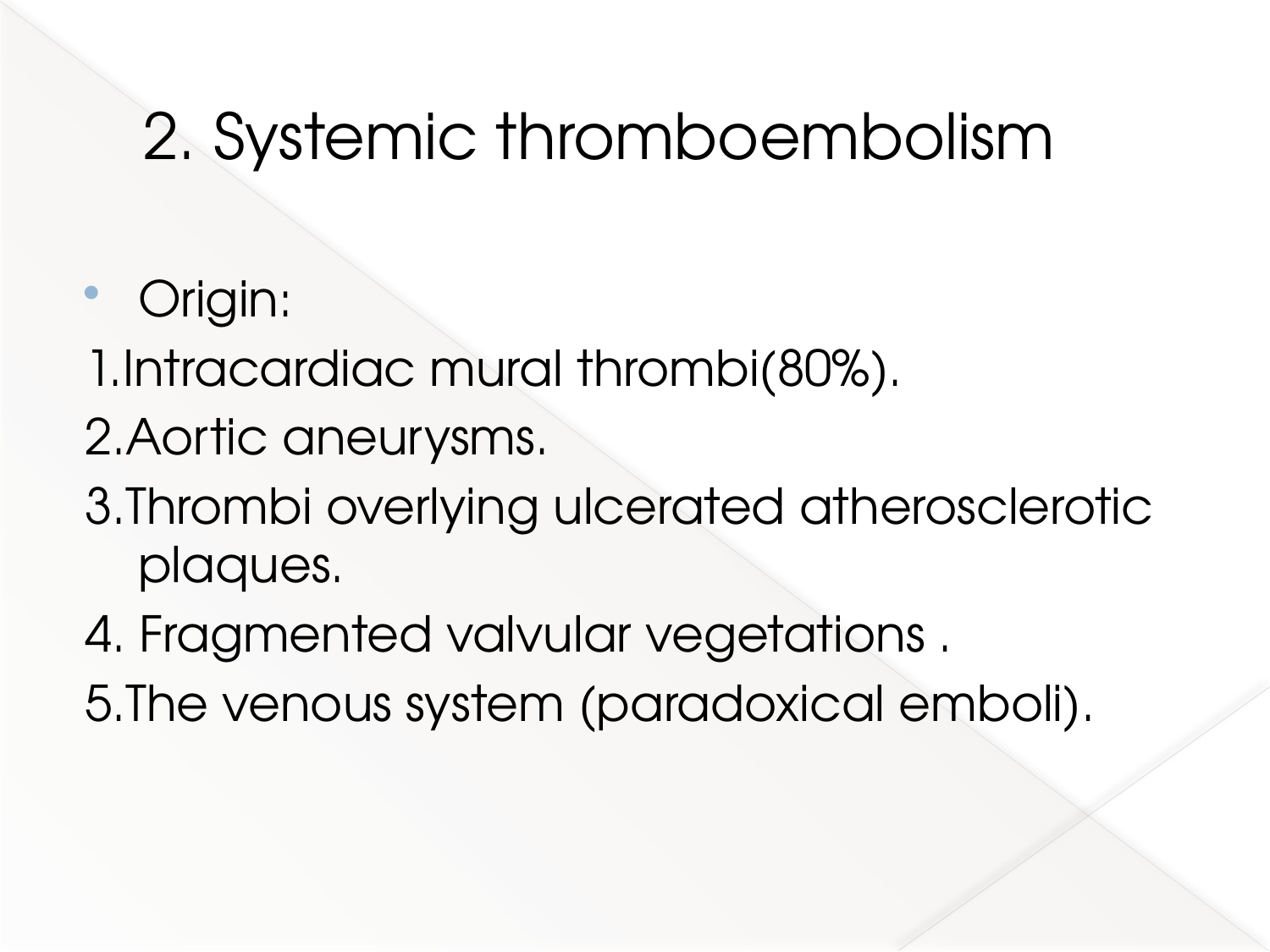

# 2. Systemic thromboembolism
Origin:
1.Intracardiac mural thrombi(80%).
2.Aortic aneurysms.
3.Thrombi overlying ulcerated atherosclerotic plaques.
4. Fragmented valvular vegetations .
5.The venous system (paradoxical emboli).